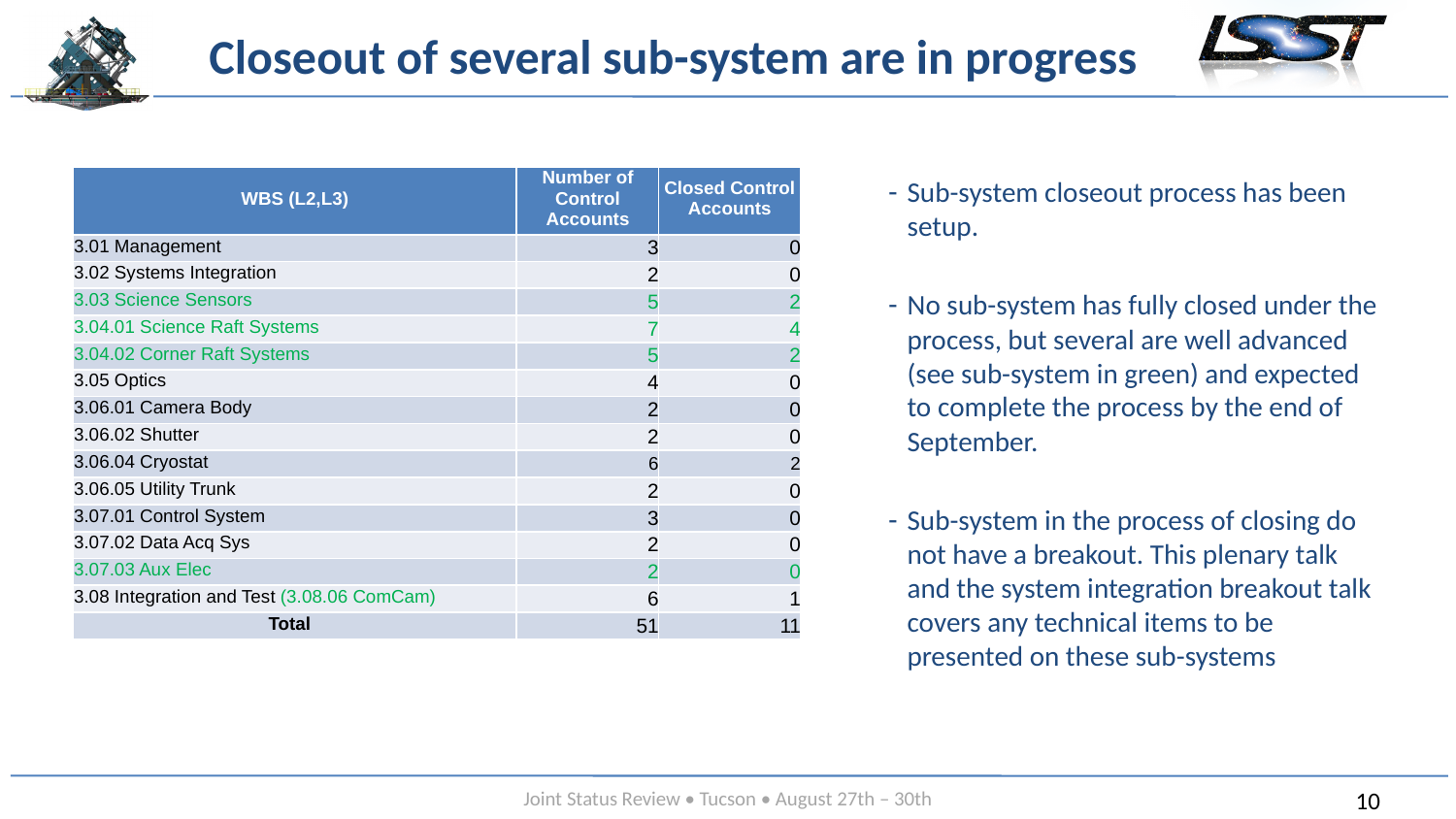

# Closeout of several sub-system are in progress
| WBS (L2,L3) | Number of Control Accounts | Closed Control Accounts |
| --- | --- | --- |
| 3.01 Management | 3 | 0 |
| 3.02 Systems Integration | 2 | 0 |
| 3.03 Science Sensors | 5 | 2 |
| 3.04.01 Science Raft Systems | 7 | 4 |
| 3.04.02 Corner Raft Systems | 5 | 2 |
| 3.05 Optics | 4 | 0 |
| 3.06.01 Camera Body | 2 | 0 |
| 3.06.02 Shutter | 2 | 0 |
| 3.06.04 Cryostat | 6 | 2 |
| 3.06.05 Utility Trunk | 2 | 0 |
| 3.07.01 Control System | 3 | 0 |
| 3.07.02 Data Acq Sys | 2 | 0 |
| 3.07.03 Aux Elec | 2 | 0 |
| 3.08 Integration and Test (3.08.06 ComCam) | 6 | 1 |
| Total | 51 | 11 |
Sub-system closeout process has been setup.

No sub-system has fully closed under the process, but several are well advanced (see sub-system in green) and expected to complete the process by the end of September.

Sub-system in the process of closing do not have a breakout. This plenary talk and the system integration breakout talk covers any technical items to be presented on these sub-systems